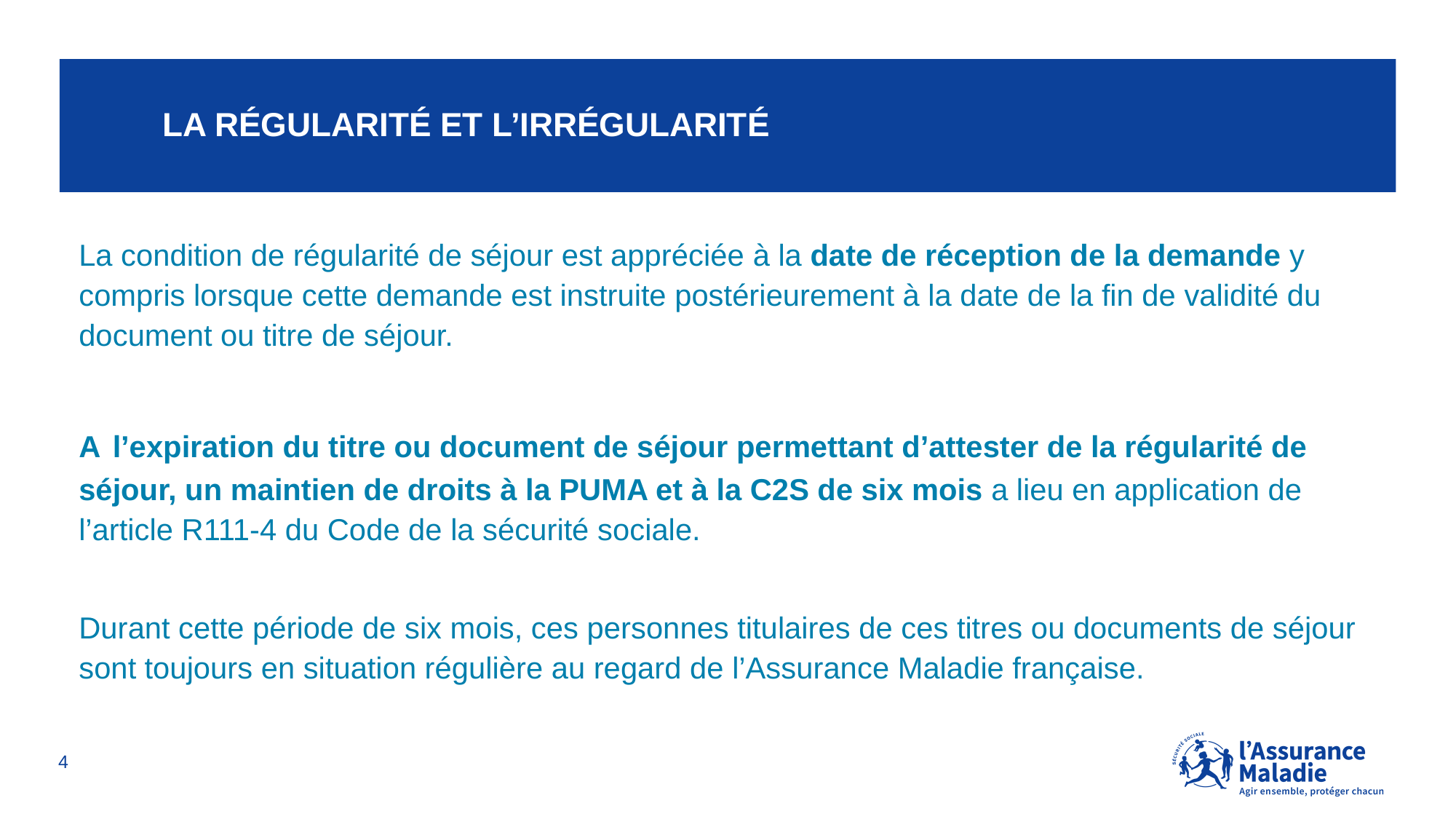

# La régularité et l’irrégularité
La condition de régularité de séjour est appréciée à la date de réception de la demande y compris lorsque cette demande est instruite postérieurement à la date de la fin de validité du document ou titre de séjour.

A l’expiration du titre ou document de séjour permettant d’attester de la régularité de séjour, un maintien de droits à la PUMA et à la C2S de six mois a lieu en application de l’article R111-4 du Code de la sécurité sociale.

Durant cette période de six mois, ces personnes titulaires de ces titres ou documents de séjour sont toujours en situation régulière au regard de l’Assurance Maladie française.
4